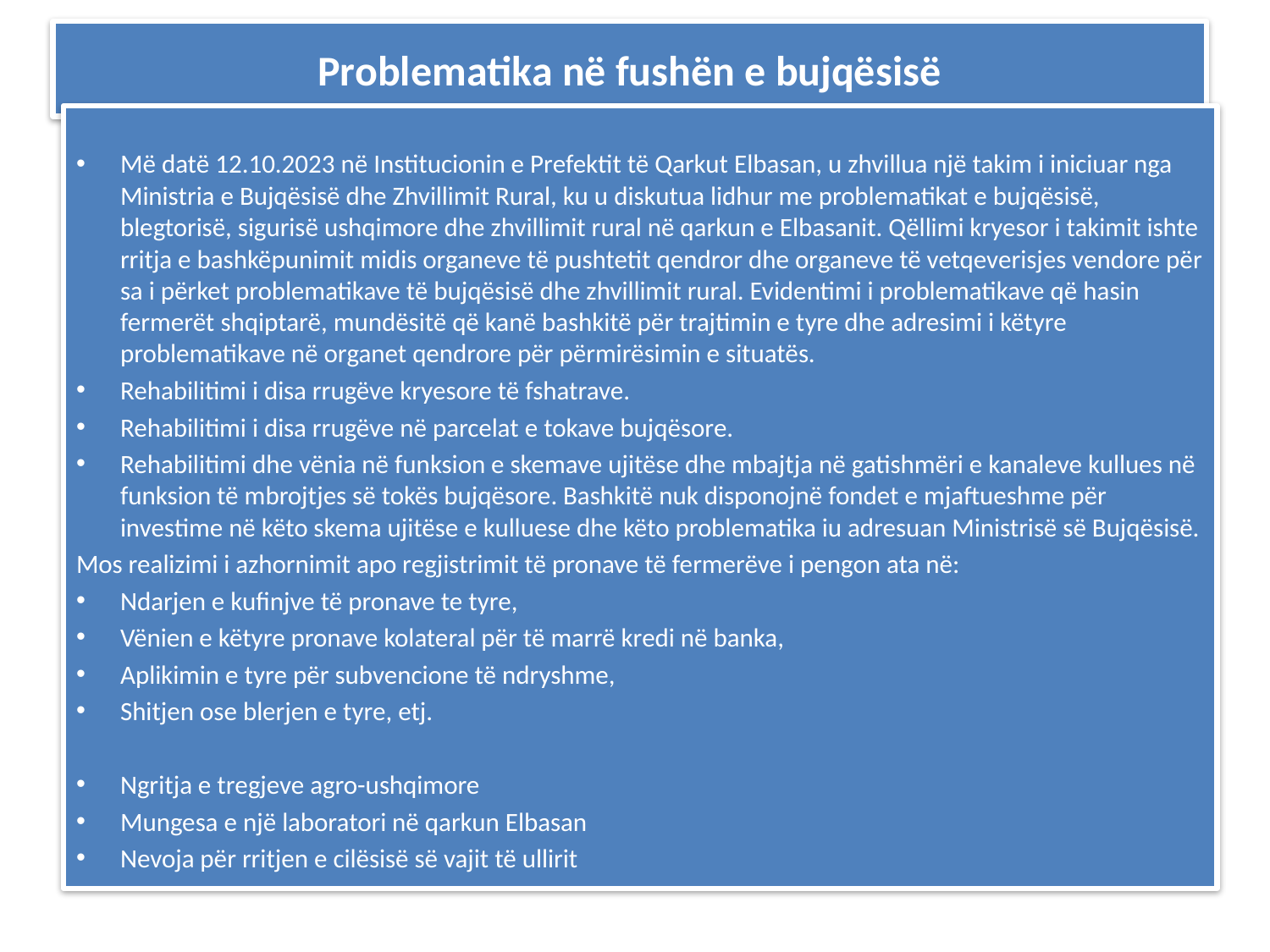

# Problematika në fushën e bujqësisë

Më datë 12.10.2023 në Institucionin e Prefektit të Qarkut Elbasan, u zhvillua një takim i iniciuar nga Ministria e Bujqësisë dhe Zhvillimit Rural, ku u diskutua lidhur me problematikat e bujqësisë, blegtorisë, sigurisë ushqimore dhe zhvillimit rural në qarkun e Elbasanit. Qëllimi kryesor i takimit ishte rritja e bashkëpunimit midis organeve të pushtetit qendror dhe organeve të vetqeverisjes vendore për sa i përket problematikave të bujqësisë dhe zhvillimit rural. Evidentimi i problematikave që hasin fermerët shqiptarë, mundësitë që kanë bashkitë për trajtimin e tyre dhe adresimi i këtyre problematikave në organet qendrore për përmirësimin e situatës.
Rehabilitimi i disa rrugëve kryesore të fshatrave.
Rehabilitimi i disa rrugëve në parcelat e tokave bujqësore.
Rehabilitimi dhe vënia në funksion e skemave ujitëse dhe mbajtja në gatishmëri e kanaleve kullues në funksion të mbrojtjes së tokës bujqësore. Bashkitë nuk disponojnë fondet e mjaftueshme për investime në këto skema ujitëse e kulluese dhe këto problematika iu adresuan Ministrisë së Bujqësisë.
Mos realizimi i azhornimit apo regjistrimit të pronave të fermerëve i pengon ata në:
Ndarjen e kufinjve të pronave te tyre,
Vënien e këtyre pronave kolateral për të marrë kredi në banka,
Aplikimin e tyre për subvencione të ndryshme,
Shitjen ose blerjen e tyre, etj.

Ngritja e tregjeve agro-ushqimore
Mungesa e një laboratori në qarkun Elbasan
Nevoja për rritjen e cilësisë së vajit të ullirit